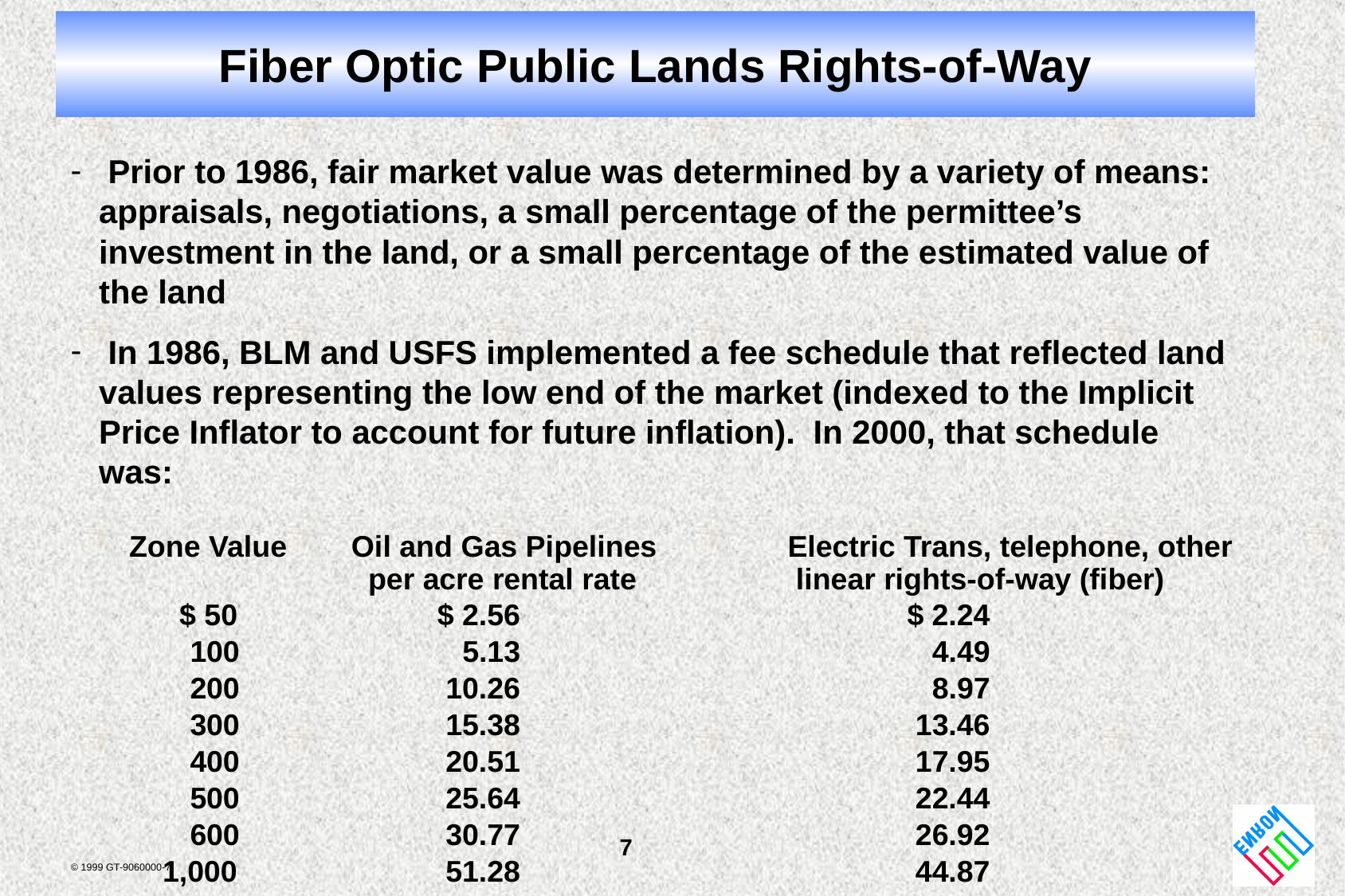

# Fiber Optic Public Lands Rights-of-Way
 Prior to 1986, fair market value was determined by a variety of means: appraisals, negotiations, a small percentage of the permittee’s investment in the land, or a small percentage of the estimated value of the land
 In 1986, BLM and USFS implemented a fee schedule that reflected land values representing the low end of the market (indexed to the Implicit Price Inflator to account for future inflation).  In 2000, that schedule was:

       Zone Value	     Oil and Gas Pipelines		Electric Trans, telephone, other
		       per acre rental rate		 linear rights-of-way (fiber)
             $ 50		 $ 2.56				$ 2.24
	100		    5.13				   4.49
	200		  10.26				   8.97
	300		  15.38				 13.46
	400		  20.51				 17.95
	500		  25.64				 22.44
	600		  30.77				 26.92
           1,000		  51.28				 44.87